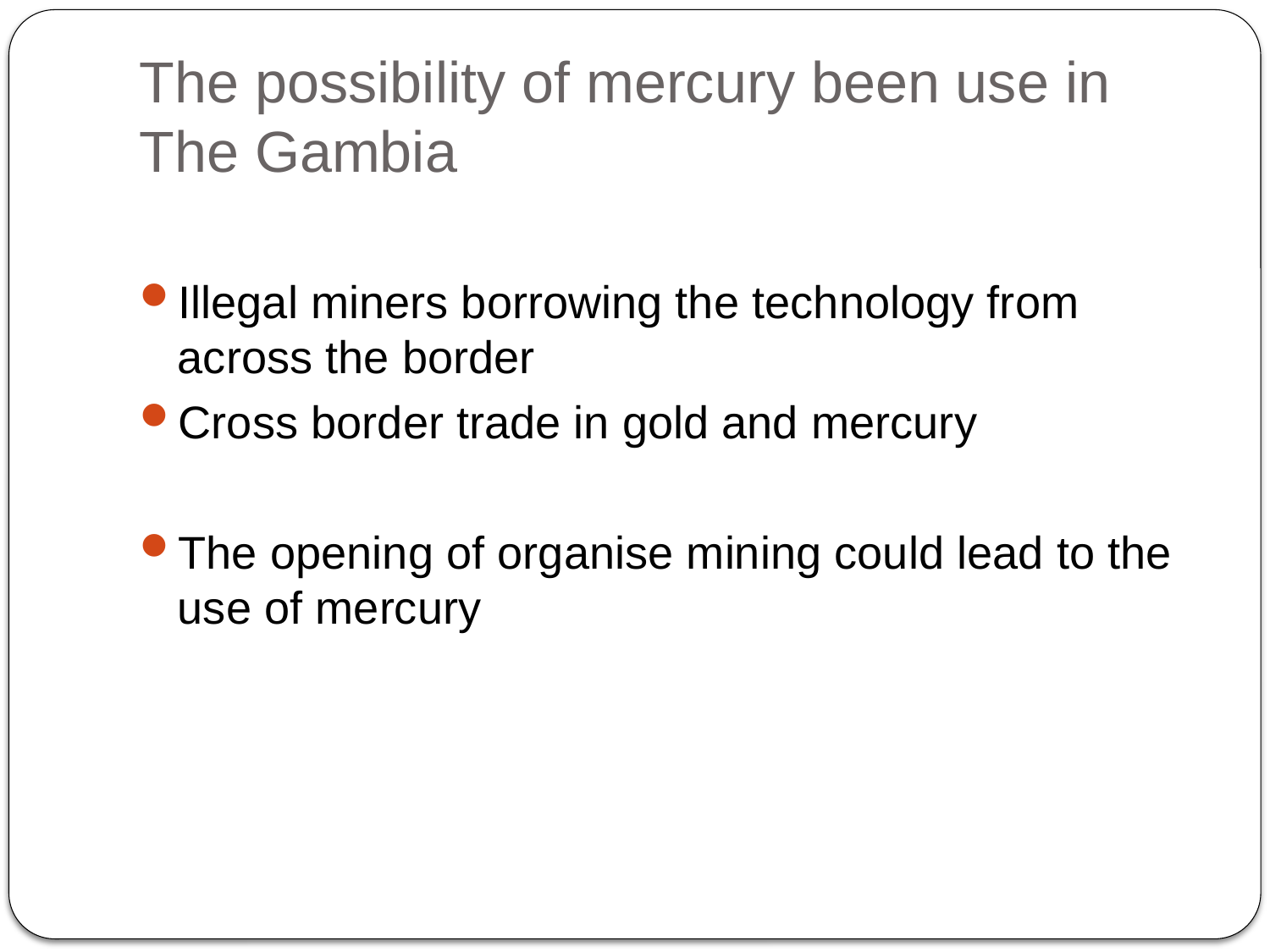

# The possibility of mercury been use in The Gambia

Illegal miners borrowing the technology from across the border
Cross border trade in gold and mercury

The opening of organise mining could lead to the use of mercury